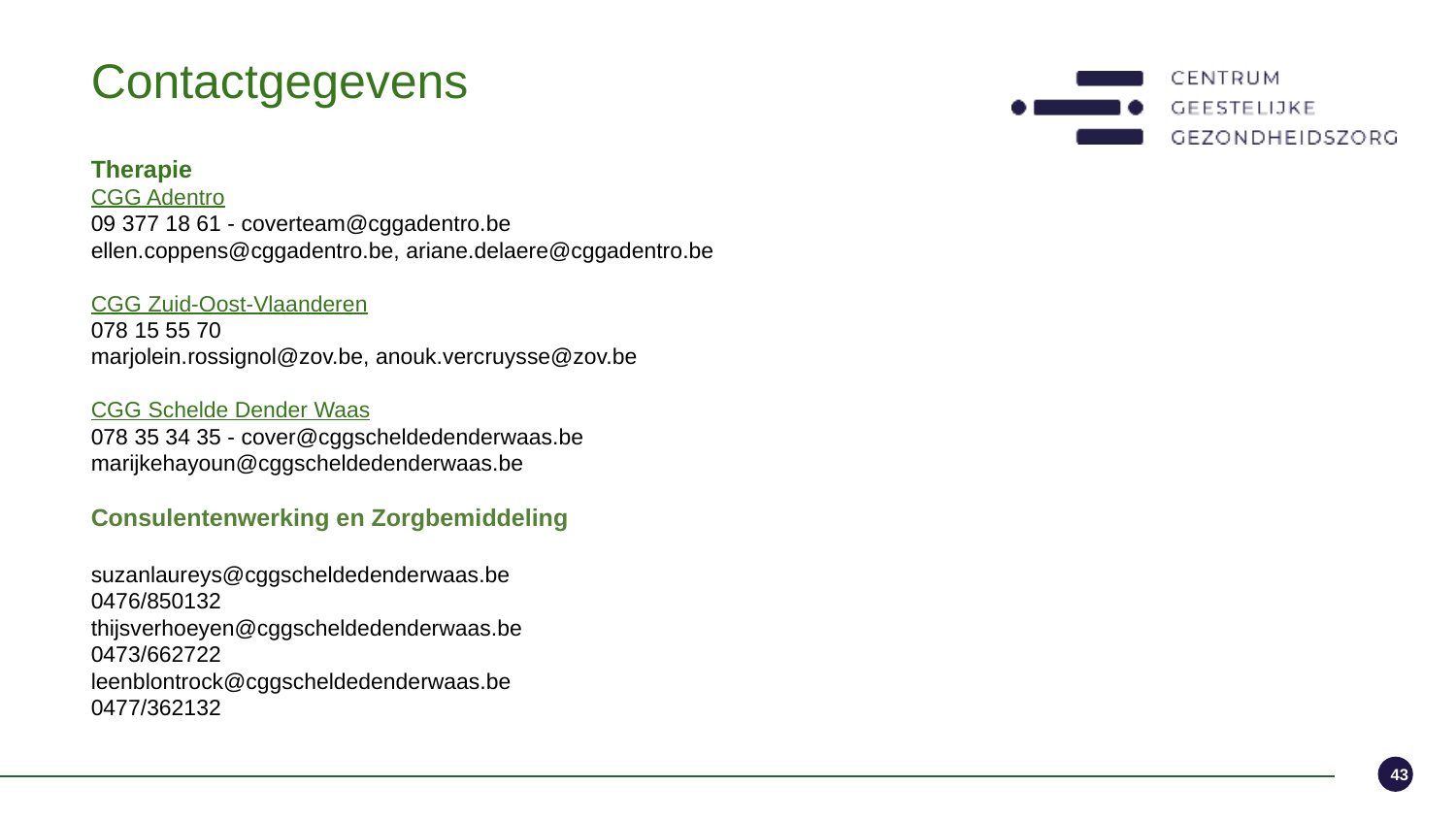

Contactgegevens

Therapie
CGG Adentro
09 377 18 61 - coverteam@cggadentro.be
ellen.coppens@cggadentro.be, ariane.delaere@cggadentro.be

CGG Zuid-Oost-Vlaanderen
078 15 55 70
marjolein.rossignol@zov.be, anouk.vercruysse@zov.be

CGG Schelde Dender Waas
078 35 34 35 - cover@cggscheldedenderwaas.be
marijkehayoun@cggscheldedenderwaas.be

Consulentenwerking en Zorgbemiddeling

suzanlaureys@cggscheldedenderwaas.be
0476/850132
thijsverhoeyen@cggscheldedenderwaas.be
0473/662722
leenblontrock@cggscheldedenderwaas.be
0477/362132